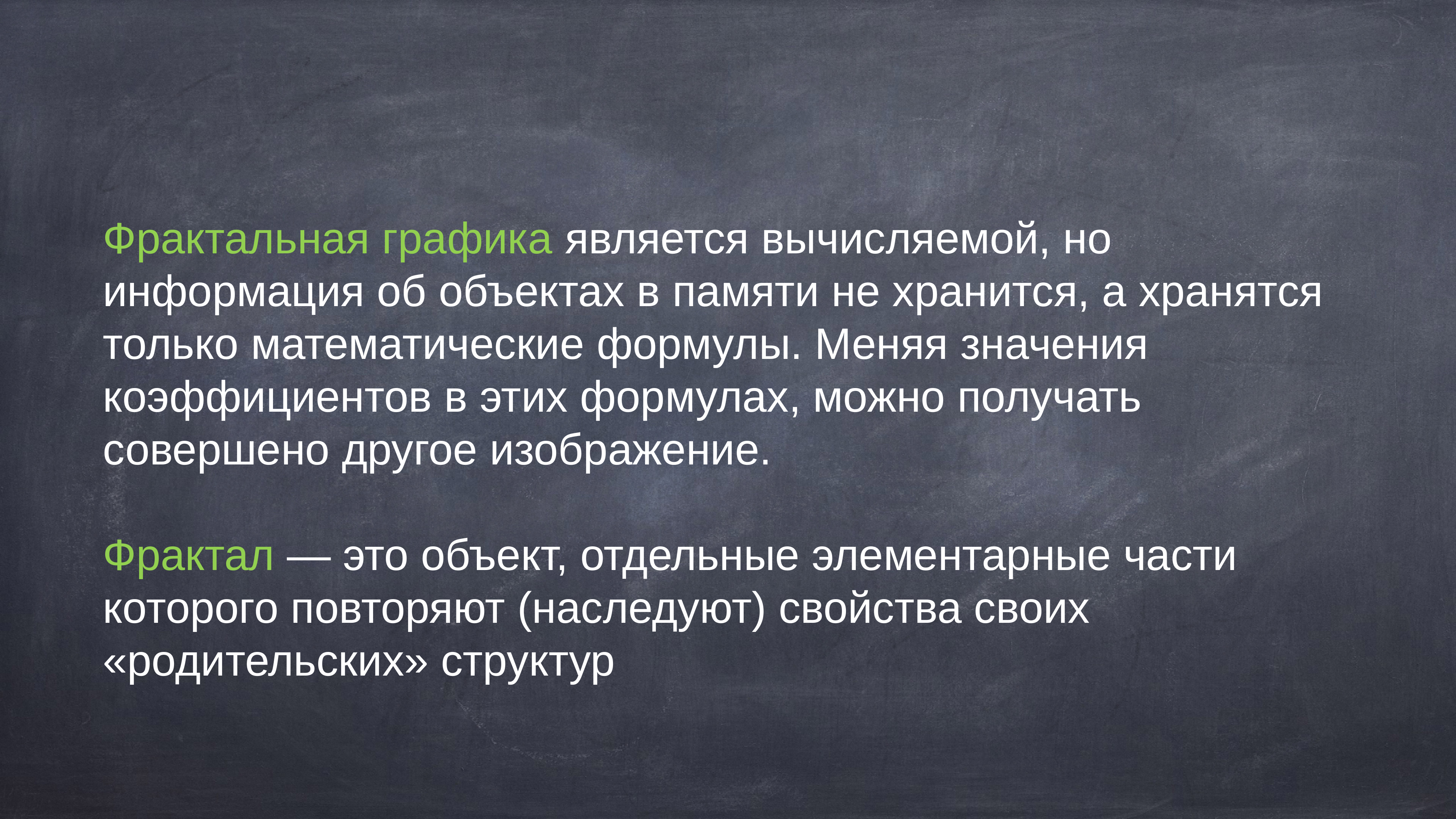

Фрактальная графика является вычисляемой, но информация об объектах в памяти не хранится, а хранятся только математические формулы. Меняя значения коэффициентов в этих формулах, можно получать совершено другое изображение.

Фрактал — это объект, отдельные элементарные части которого повторяют (наследуют) свойства своих «родительских» структур